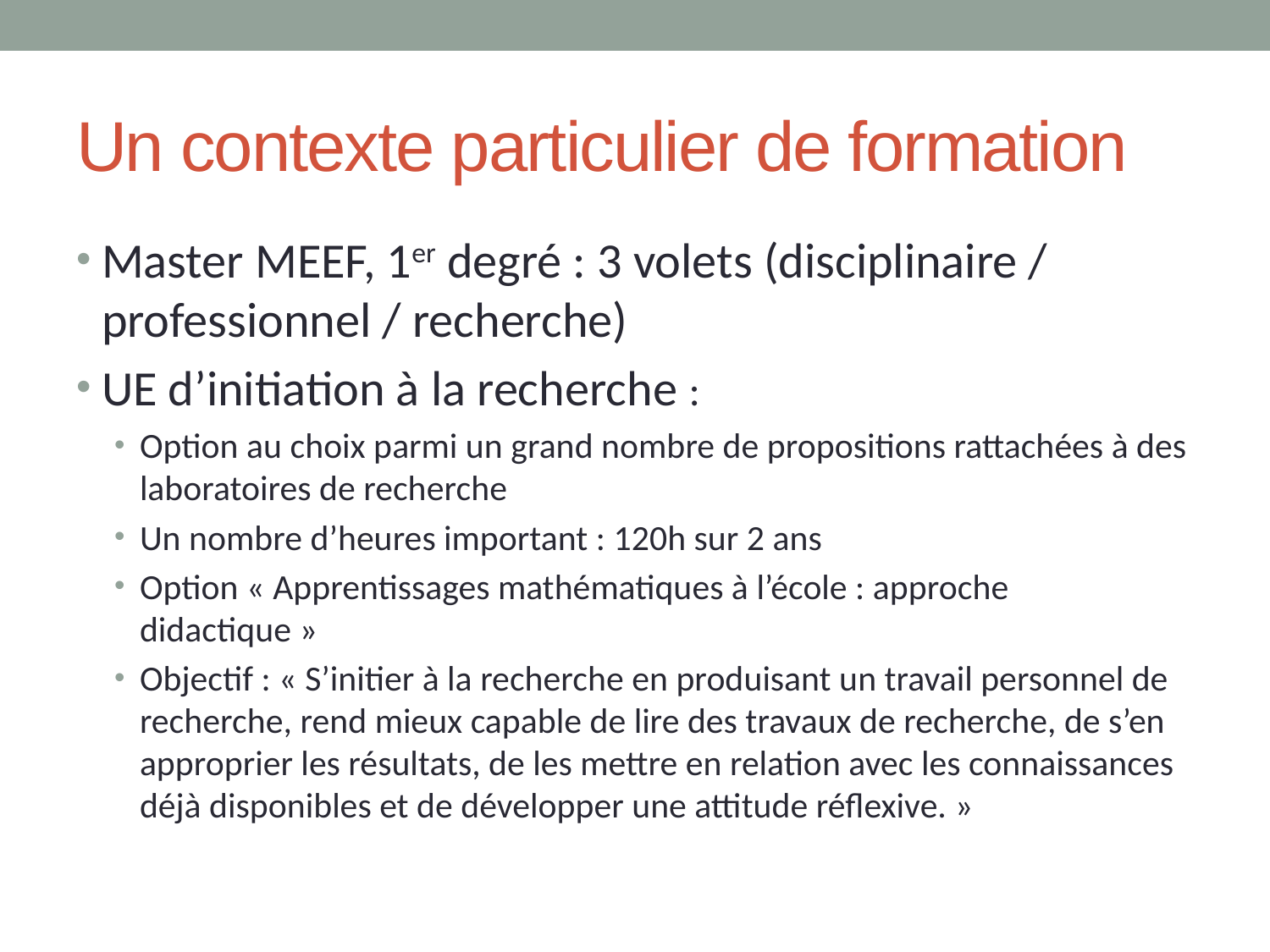

# Un contexte particulier de formation
Master MEEF, 1er degré : 3 volets (disciplinaire / professionnel / recherche)
UE d’initiation à la recherche :
Option au choix parmi un grand nombre de propositions rattachées à des laboratoires de recherche
Un nombre d’heures important : 120h sur 2 ans
Option « Apprentissages mathématiques à l’école : approche didactique »
Objectif : « S’initier à la recherche en produisant un travail personnel de recherche, rend mieux capable de lire des travaux de recherche, de s’en approprier les résultats, de les mettre en relation avec les connaissances déjà disponibles et de développer une attitude réflexive. »